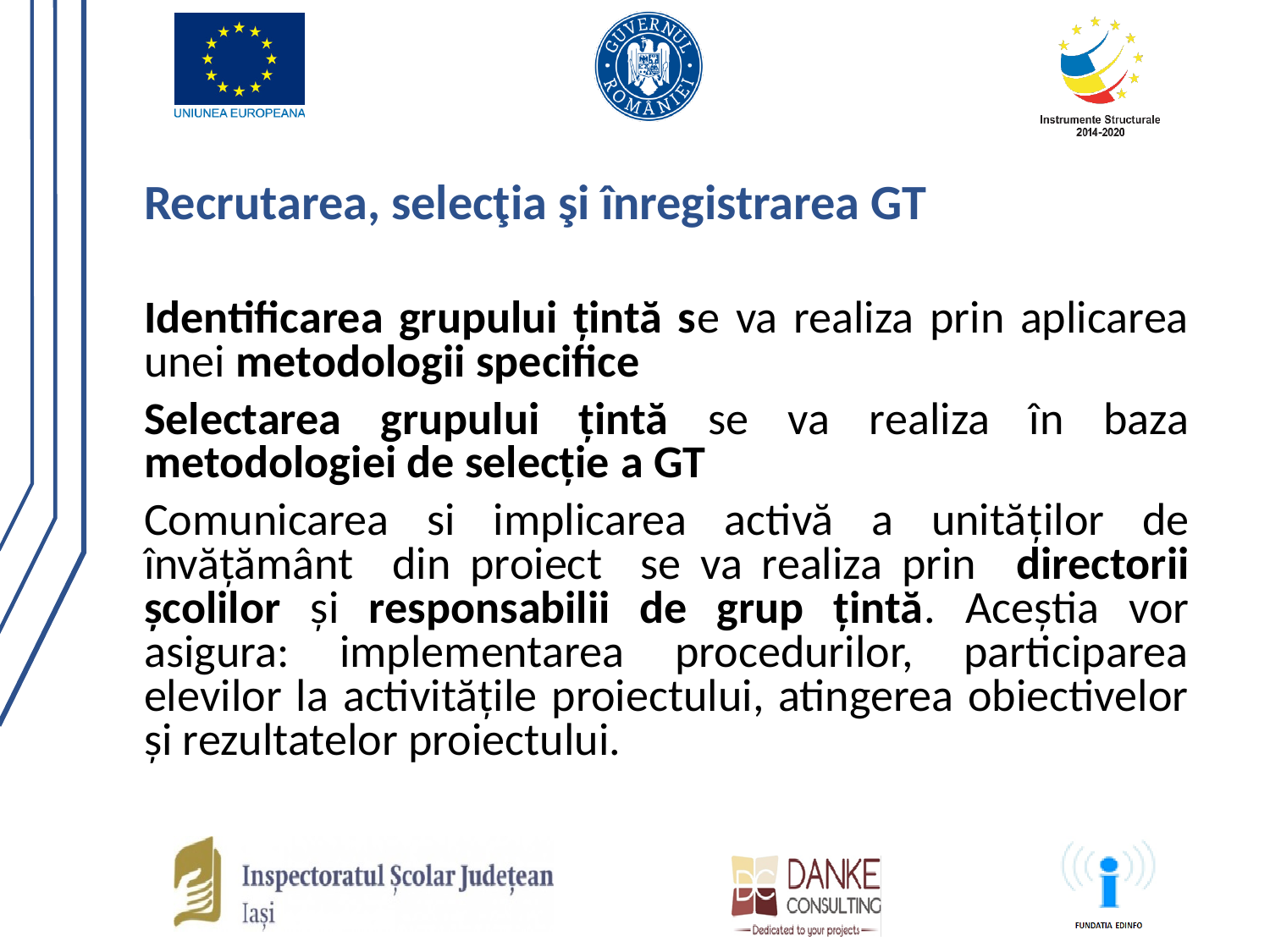

# Recrutarea, selecţia şi înregistrarea GT
Identificarea grupului țintă se va realiza prin aplicarea unei metodologii specifice
Selectarea grupului țintă se va realiza în baza metodologiei de selecție a GT
Comunicarea si implicarea activă a unităților de învățământ  din proiect  se va realiza prin  directorii școlilor și responsabilii de grup țintă. Aceștia vor asigura: implementarea procedurilor, participarea elevilor la activitățile proiectului, atingerea obiectivelor și rezultatelor proiectului.